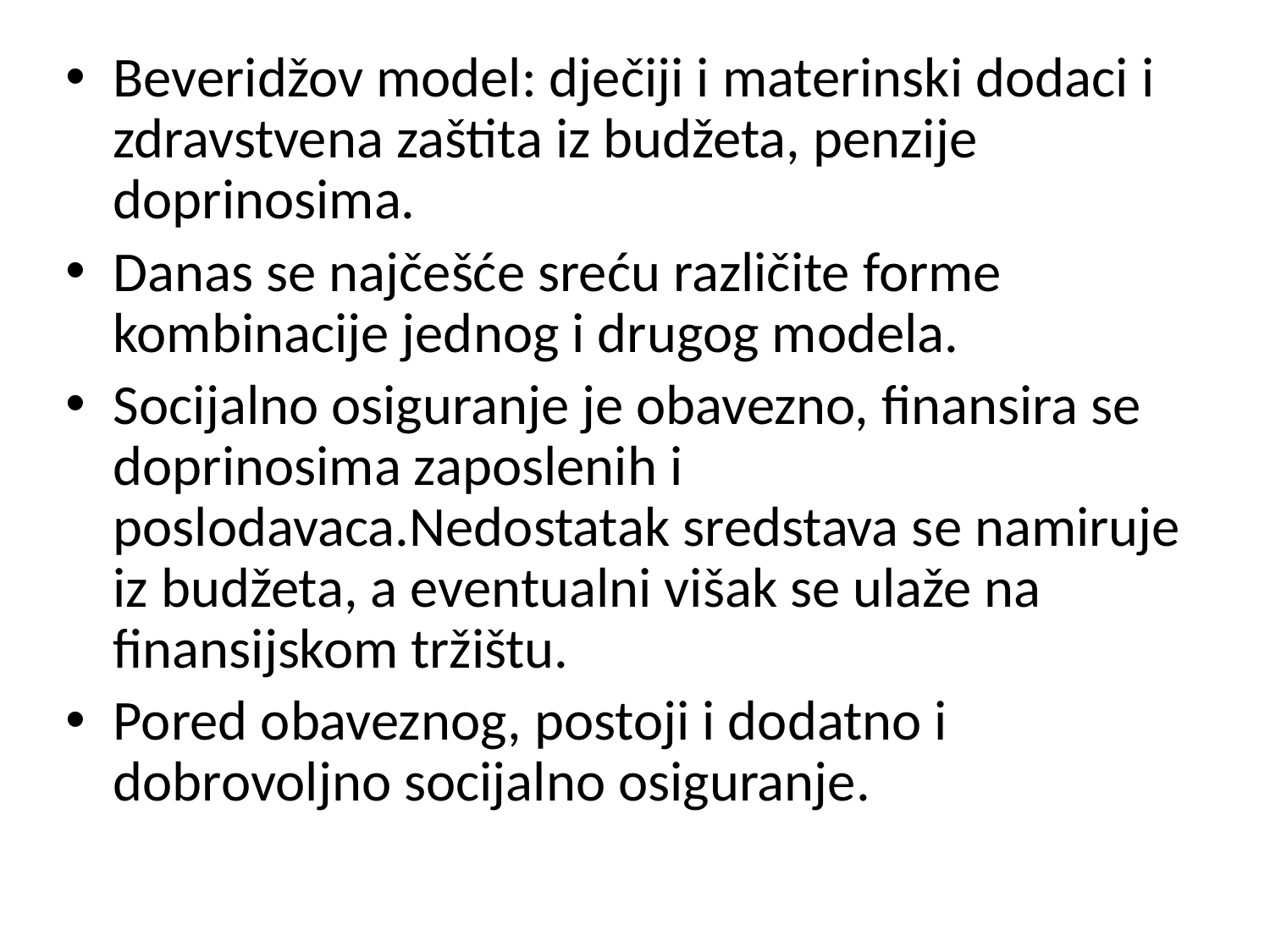

#
Beveridžov model: dječiji i materinski dodaci i zdravstvena zaštita iz budžeta, penzije doprinosima.
Danas se najčešće sreću različite forme kombinacije jednog i drugog modela.
Socijalno osiguranje je obavezno, finansira se doprinosima zaposlenih i poslodavaca.Nedostatak sredstava se namiruje iz budžeta, a eventualni višak se ulaže na finansijskom tržištu.
Pored obaveznog, postoji i dodatno i dobrovoljno socijalno osiguranje.